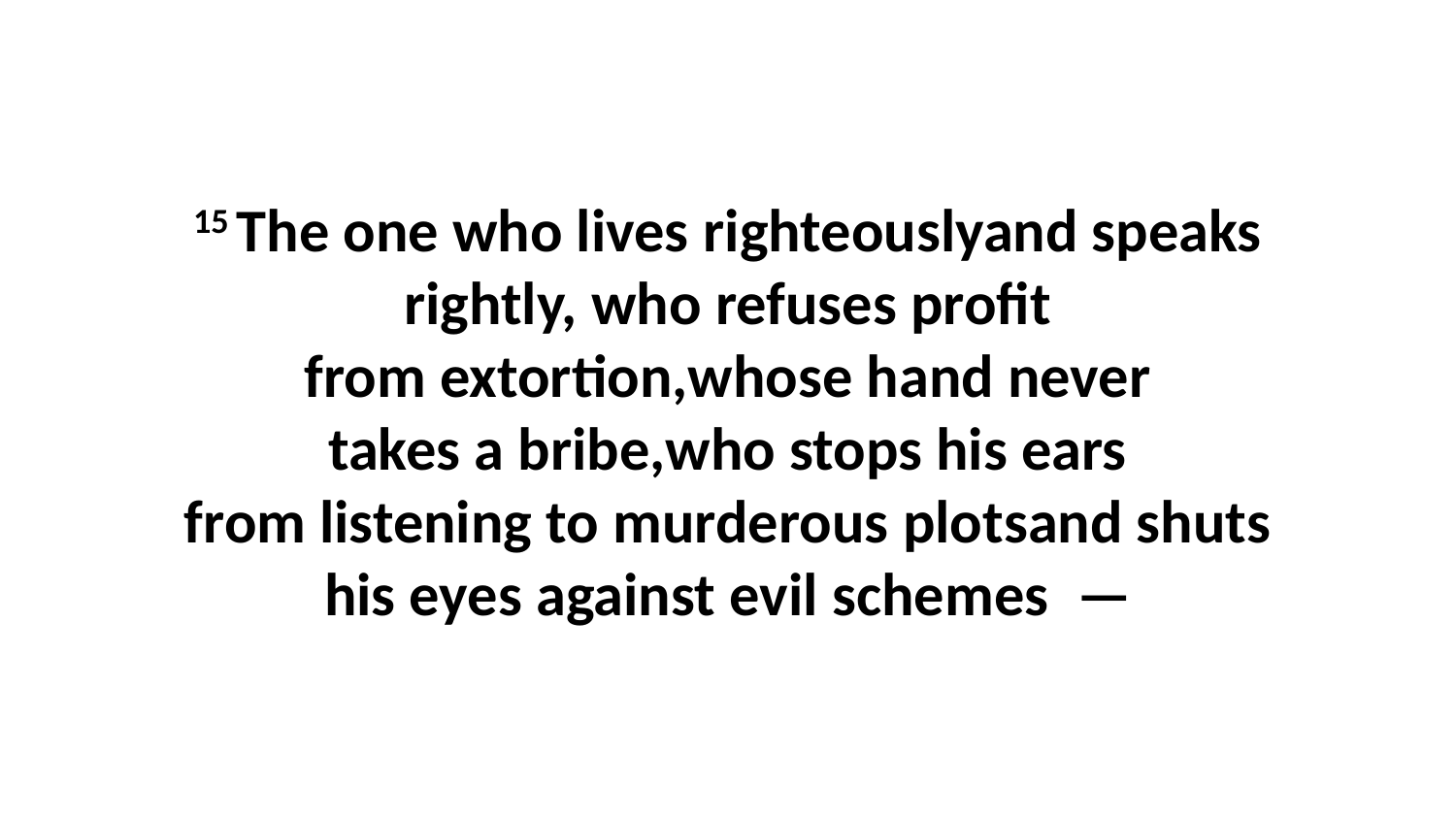

15 The one who lives righteouslyand speaks rightly, who refuses profit from extortion,whose hand never takes a bribe,who stops his ears from listening to murderous plotsand shuts his eyes against evil schemes  —